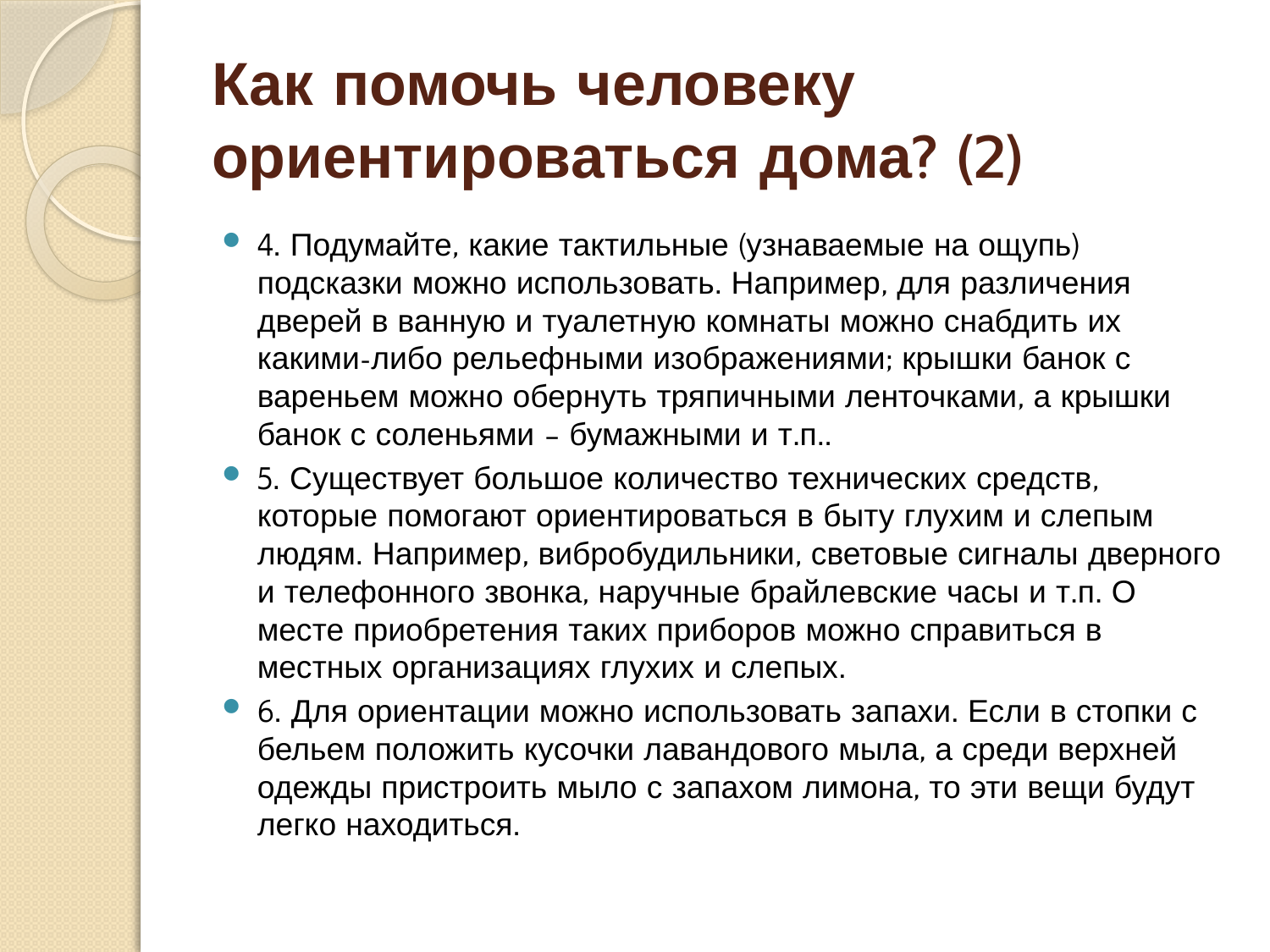

# Как помочь человеку ориентироваться дома? (2)
4. Подумайте, какие тактильные (узнаваемые на ощупь) подсказки можно использовать. Например, для различения дверей в ванную и туалетную комнаты можно снабдить их какими-либо рельефными изображениями; крышки банок с вареньем можно обернуть тряпичными ленточками, а крышки банок с соленьями – бумажными и т.п..
5. Существует большое количество технических средств, которые помогают ориентироваться в быту глухим и слепым людям. Например, вибробудильники, световые сигналы дверного и телефонного звонка, наручные брайлевские часы и т.п. О месте приобретения таких приборов можно справиться в местных организациях глухих и слепых.
6. Для ориентации можно использовать запахи. Если в стопки с бельем положить кусочки лавандового мыла, а среди верхней одежды пристроить мыло с запахом лимона, то эти вещи будут легко находиться.